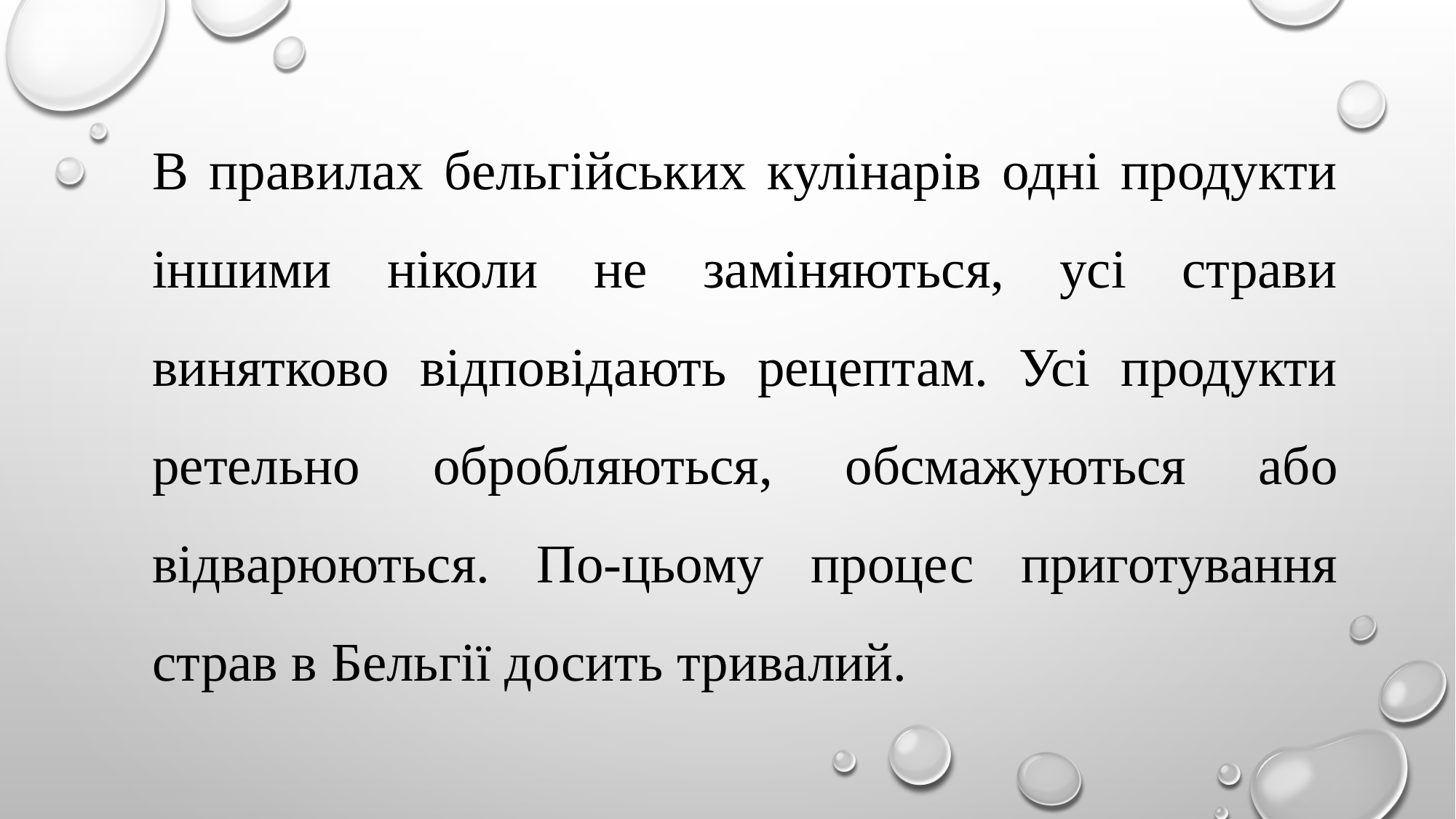

В правилах бельгійських кулінарів одні продукти іншими ніколи не заміняються, усі страви винятково відповідають рецептам. Усі продукти ретельно обробляються, обсмажуються або відварюються. По-цьому процес приготування страв в Бельгії досить тривалий.